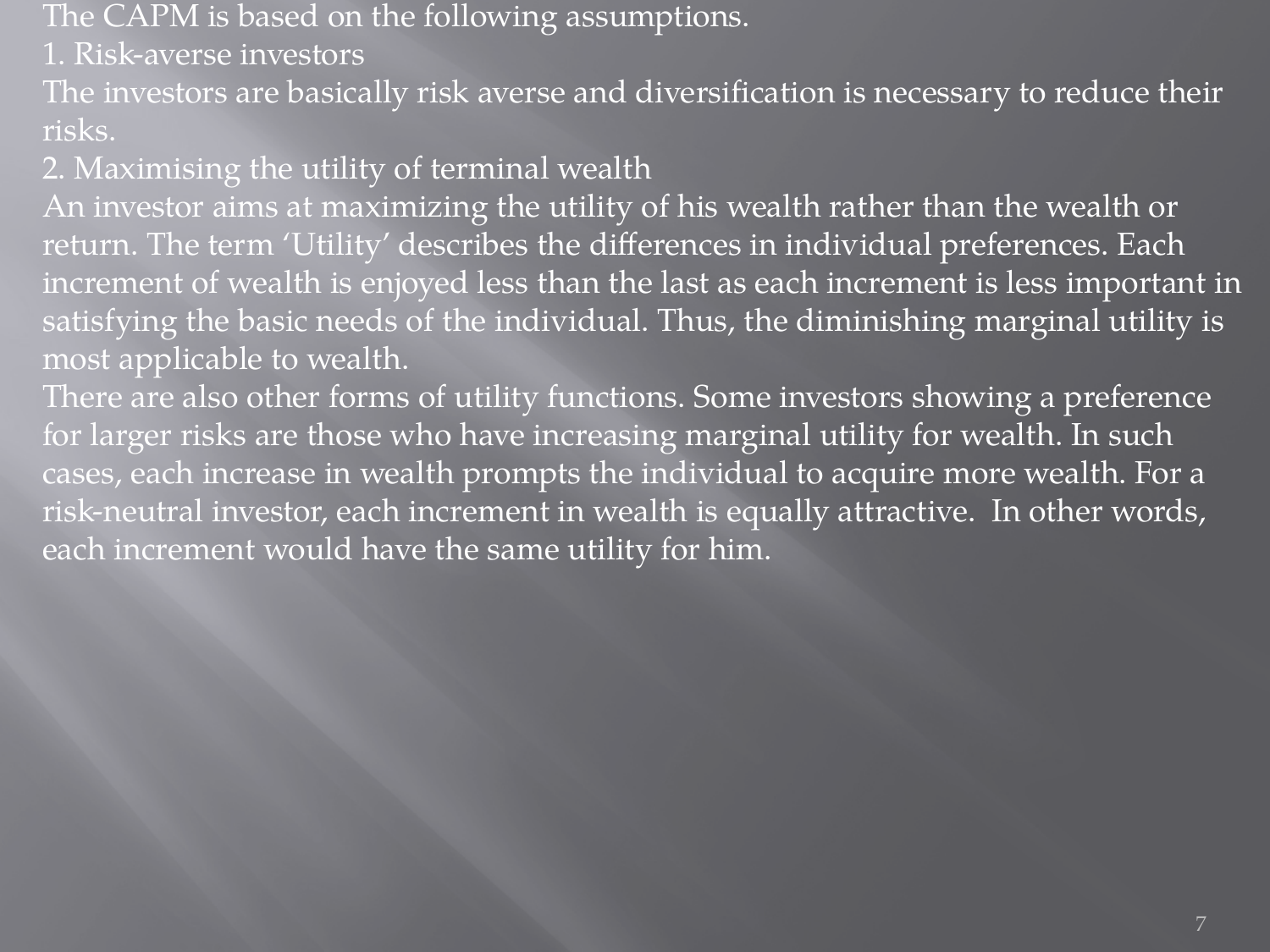

Assumptions of Capital Asset Pricing Model
The CAPM is based on the following assumptions.
1. Risk-averse investors
The investors are basically risk averse and diversification is necessary to reduce their risks.
2. Maximising the utility of terminal wealth
An investor aims at maximizing the utility of his wealth rather than the wealth or return. The term ‘Utility’ describes the differences in individual preferences. Each increment of wealth is enjoyed less than the last as each increment is less important in satisfying the basic needs of the individual. Thus, the diminishing marginal utility is most applicable to wealth.
There are also other forms of utility functions. Some investors showing a preference for larger risks are those who have increasing marginal utility for wealth. In such cases, each increase in wealth prompts the individual to acquire more wealth. For a risk-neutral investor, each increment in wealth is equally attractive.  In other words, each increment would have the same utility for him.
7